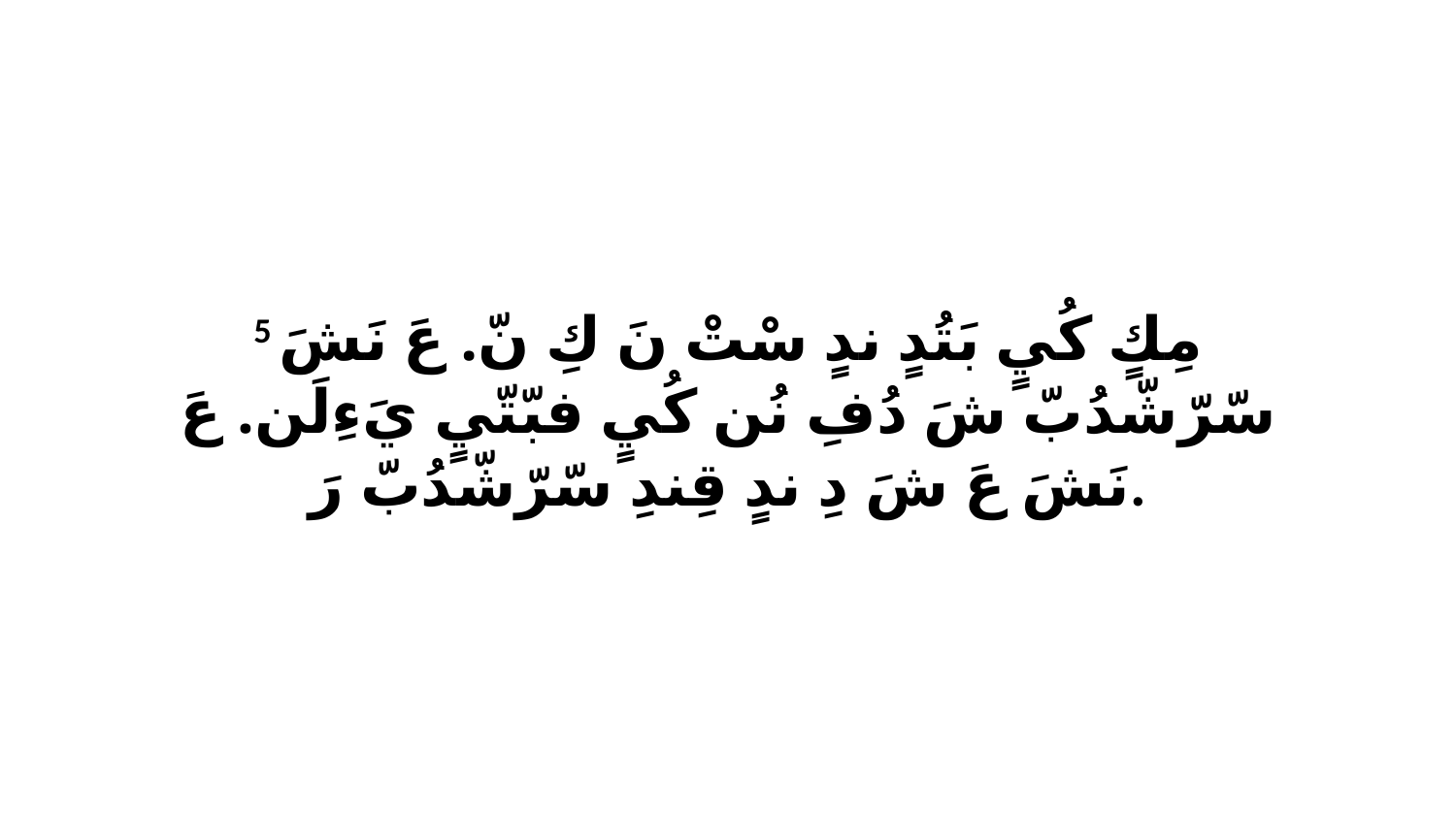

5 مِكٍ كُيٍ بَتُدٍ ندٍ سْتْ نَ كِ نّ. عَ نَشَ سّرّشّدُبّ شَ دُفِ نُن كُيٍ فبّتّيٍ يَءِلَن. عَ نَشَ عَ شَ دِ ندٍ قِندِ سّرّشّدُبّ رَ.